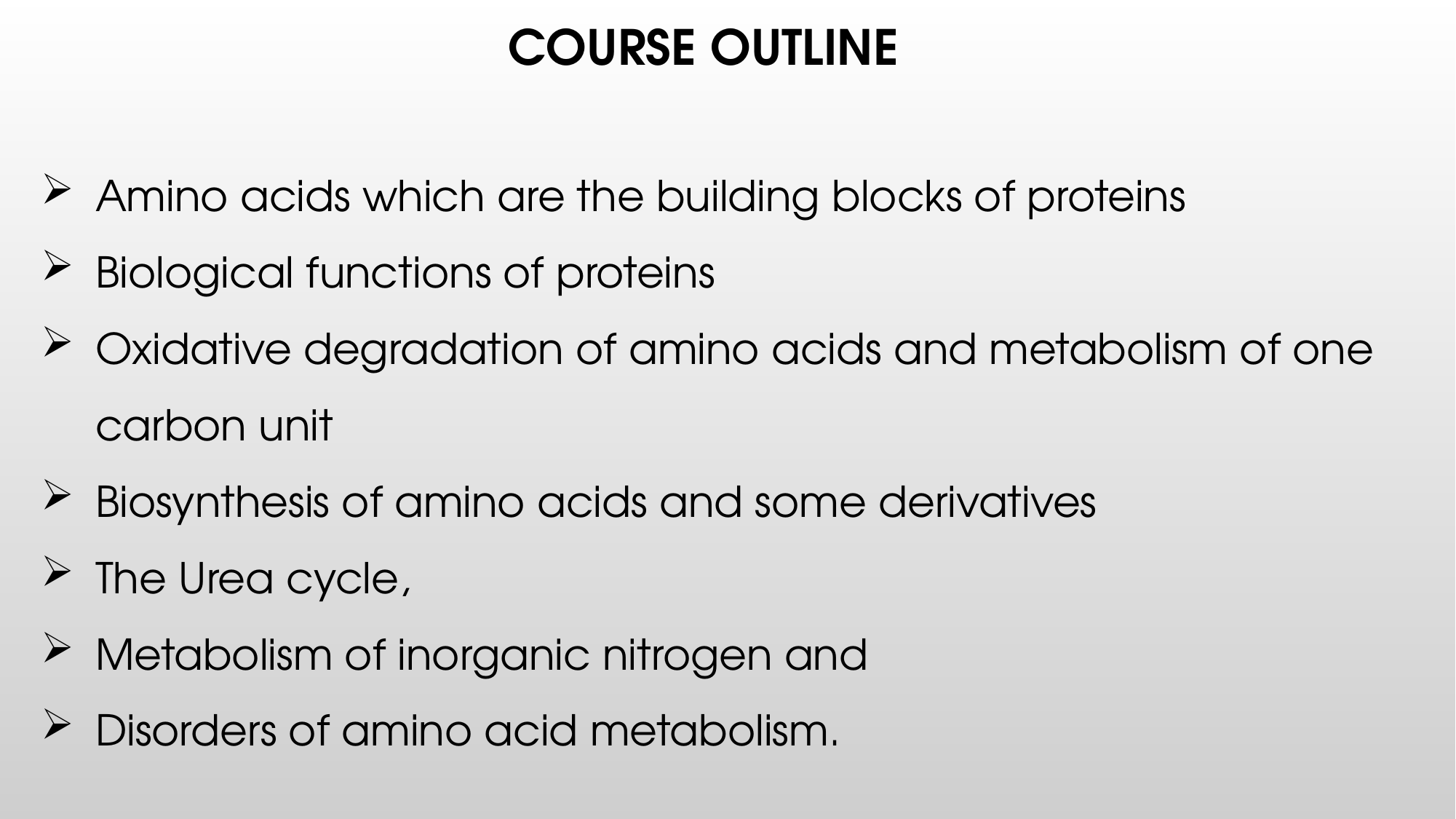

# Course outline

Amino acids which are the building blocks of proteins
Biological functions of proteins
Oxidative degradation of amino acids and metabolism of one carbon unit
Biosynthesis of amino acids and some derivatives
The Urea cycle,
Metabolism of inorganic nitrogen and
Disorders of amino acid metabolism.